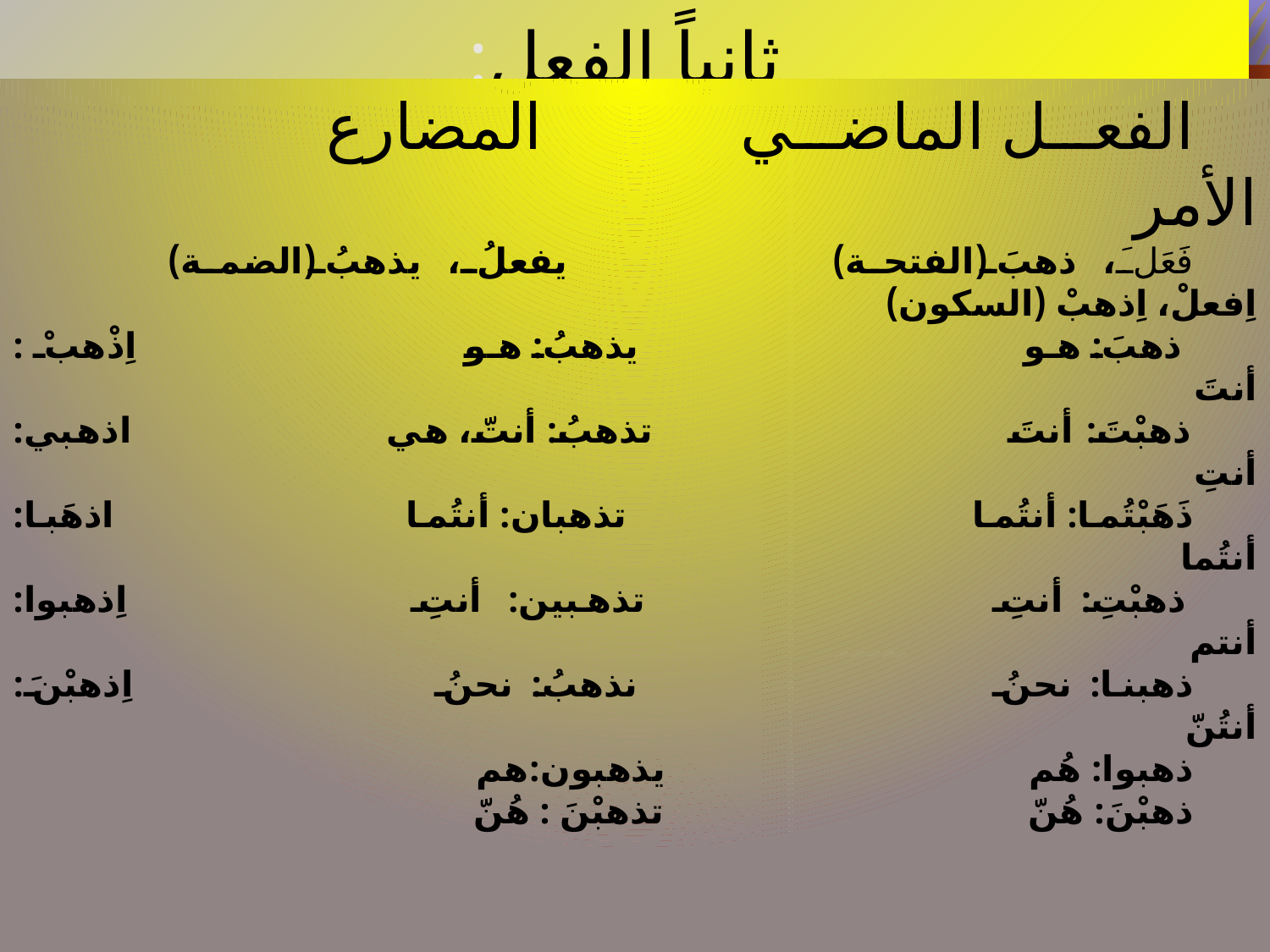

# ثانياً الفعل:
الفعل الماضي            المضارع                    الأمر
فَعَلَ، ذهبَ (الفتحة)                             يفعلُ، يذهبُ (الضمة)                  اِفعلْ، اِذهبْ (السكون)
ذهبَ: هو                                         يذهبُ: هو                                    اِذْهبْ : أنتَ
ذهبْتَ: أنتَ                                       تذهبُ: أنتّ، هي                            اذهبي: أنتِ
ذَهَبْتُما: أنتُما                                      تذهبان: أنتُما                                اذهَبا: أنتُما
ذهبْتِ: أنتِ                                       تذهبين:  أنتِ                                اِذهبوا: أنتم
ذهبنا: نحنُ                                       نذهبُ: نحنُ                                  اِذهبْنَ: أنتُنّ
ذهبوا: هُم                                        يذهبون:هم
ذهبْنَ: هُنّ                                        تذهبْنَ : هُنّ